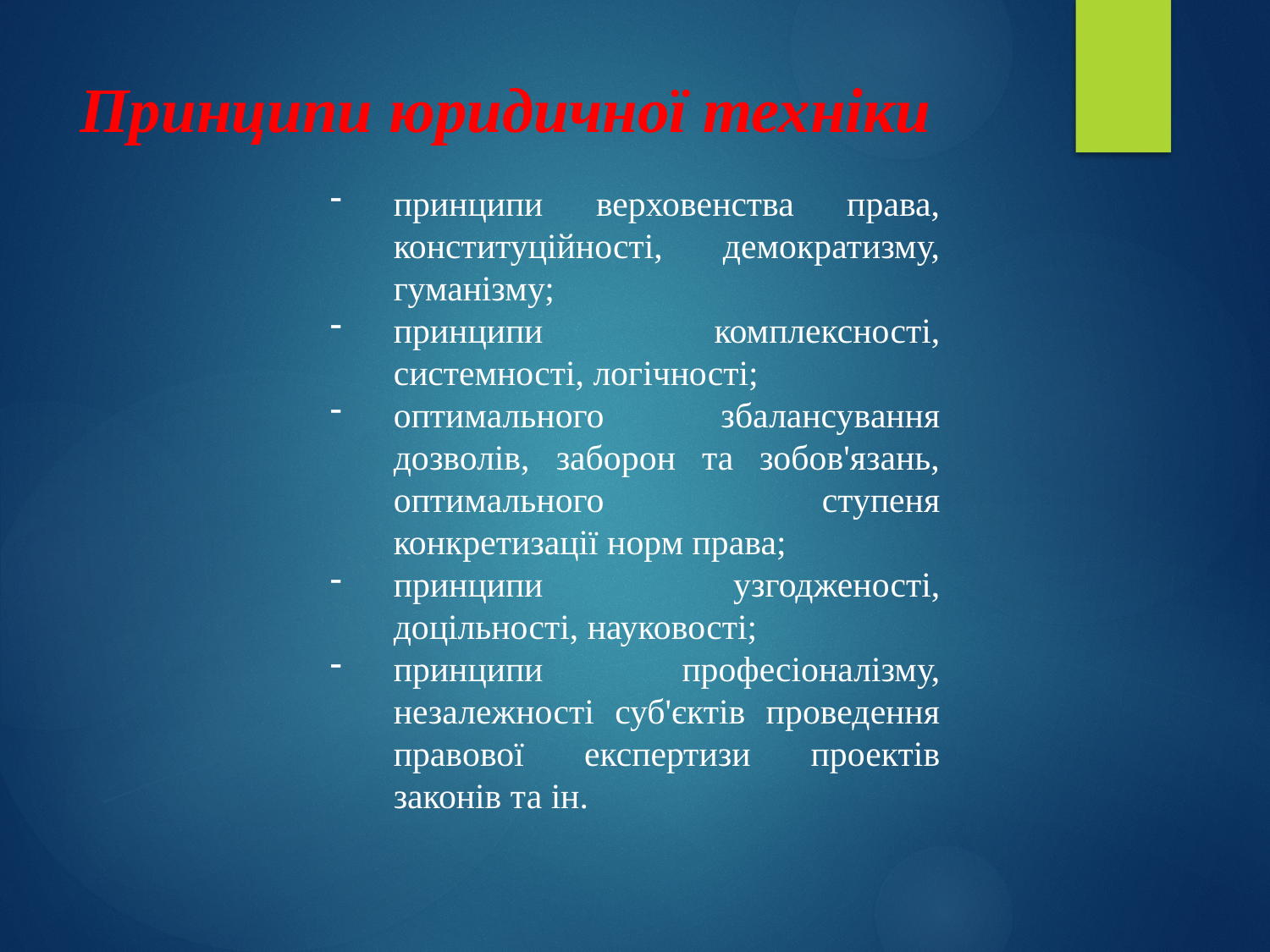

# Принципи юридичної техніки
принципи верховенства права, конституційності, демократизму, гуманізму;
принципи комплексності, системності, логічності;
оптимального збалансування дозволів, заборон та зобов'язань, оптимального ступеня конкретизації норм права;
принципи узгодженості, доцільності, науковості;
принципи професіоналізму, незалежності суб'єктів проведення правової експертизи проектів законів та ін.